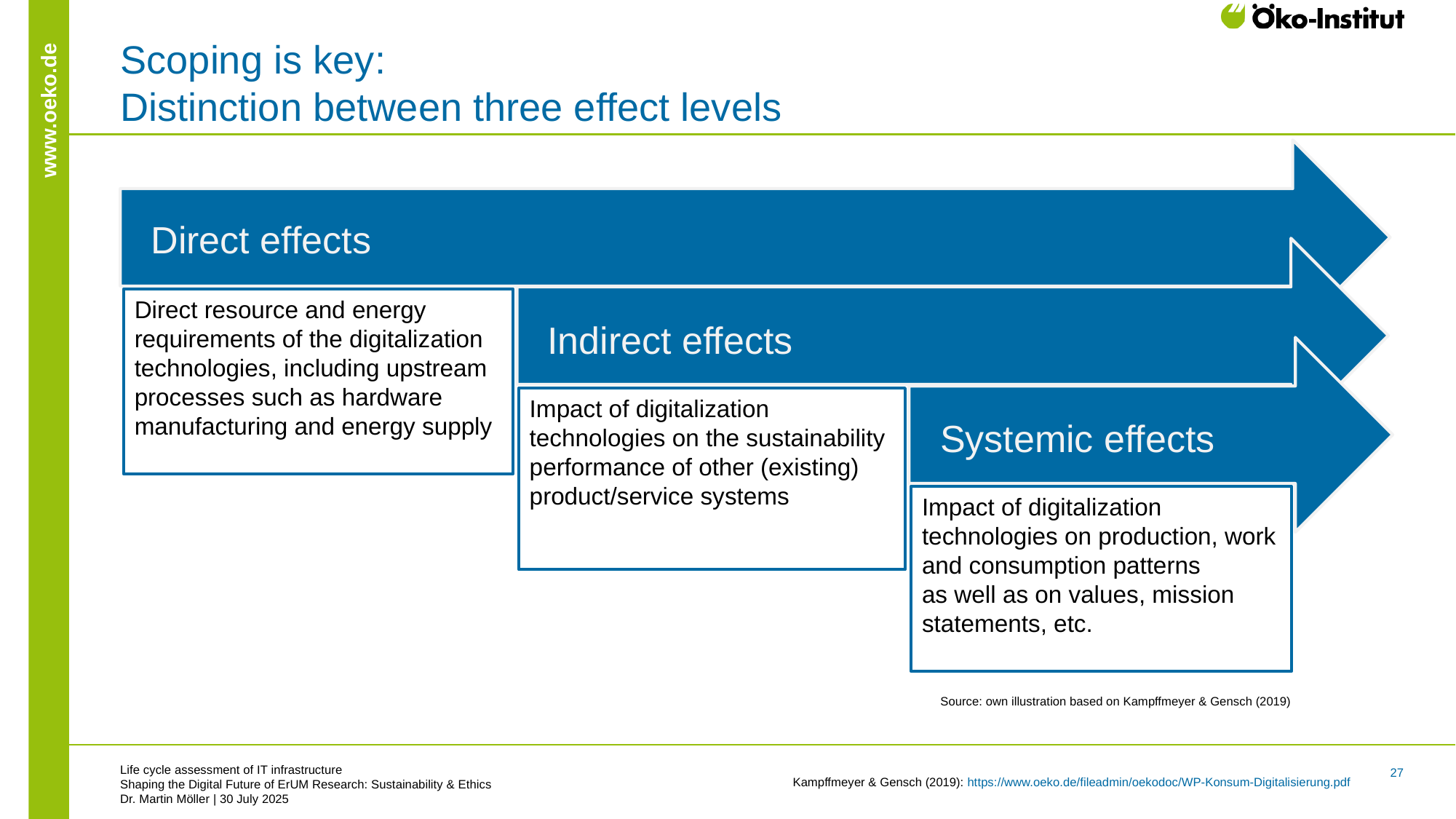

# Scoping is key: Distinction between three effect levels

Direct effects

Direct resource and energy requirements of the digitalization technologies, including upstream processes such as hardware manufacturing and energy supply

Indirect effects

Impact of digitalization technologies on the sustainability performance of other (existing) product/service systems

Systemic effects
Impact of digitalization technologies on production, work and consumption patterns
as well as on values, mission statements, etc.

Source: own illustration based on Kampffmeyer & Gensch (2019)
Life cycle assessment of IT infrastructure
Shaping the Digital Future of ErUM Research: Sustainability & Ethics
Dr. Martin Möller | 30 July 2025
Kampffmeyer & Gensch (2019): https://www.oeko.de/fileadmin/oekodoc/WP-Konsum-Digitalisierung.pdf